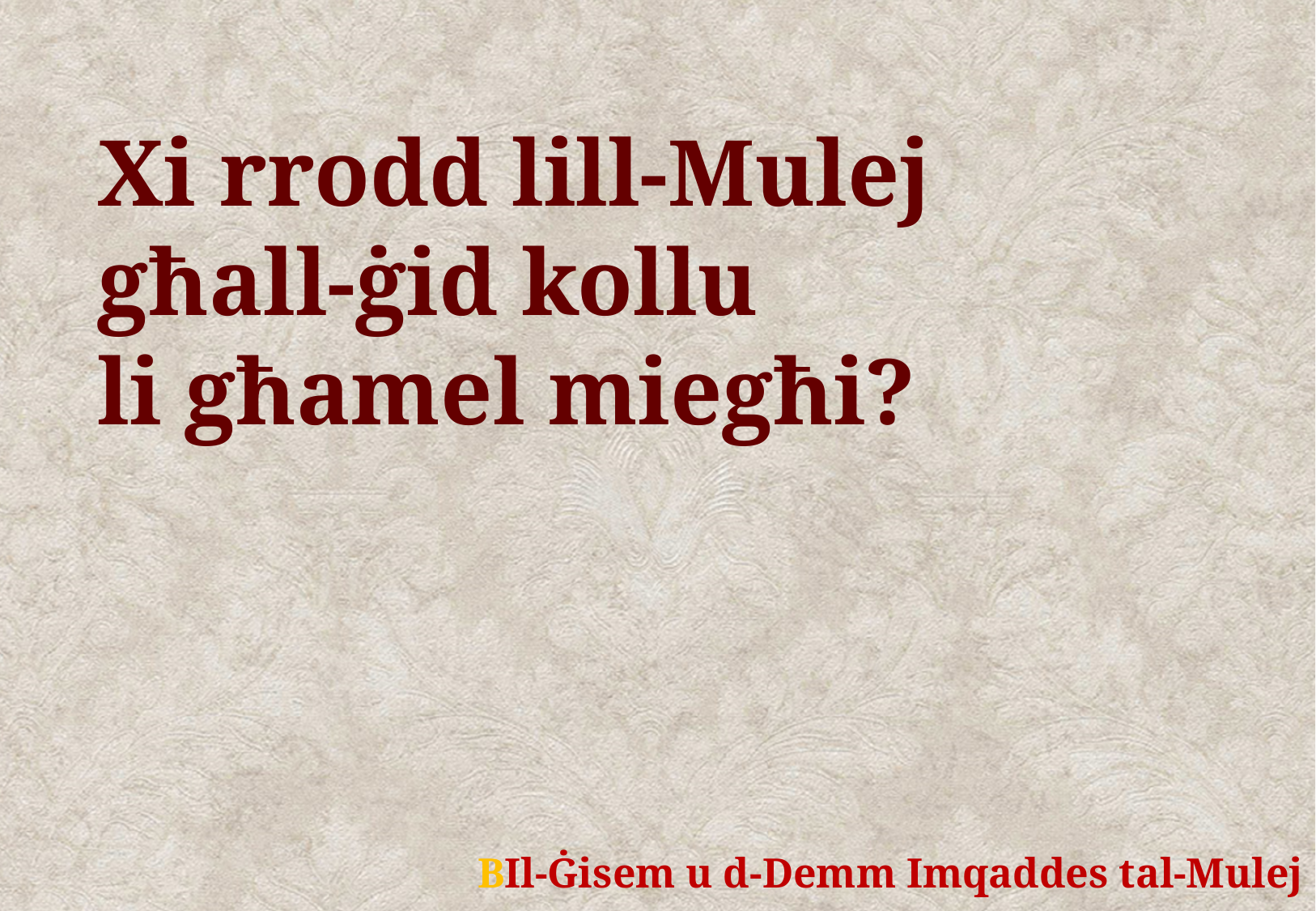

Xi rrodd lill-Mulej
għall-ġid kollu
li għamel miegħi?
	BIl-Ġisem u d-Demm Imqaddes tal-Mulej